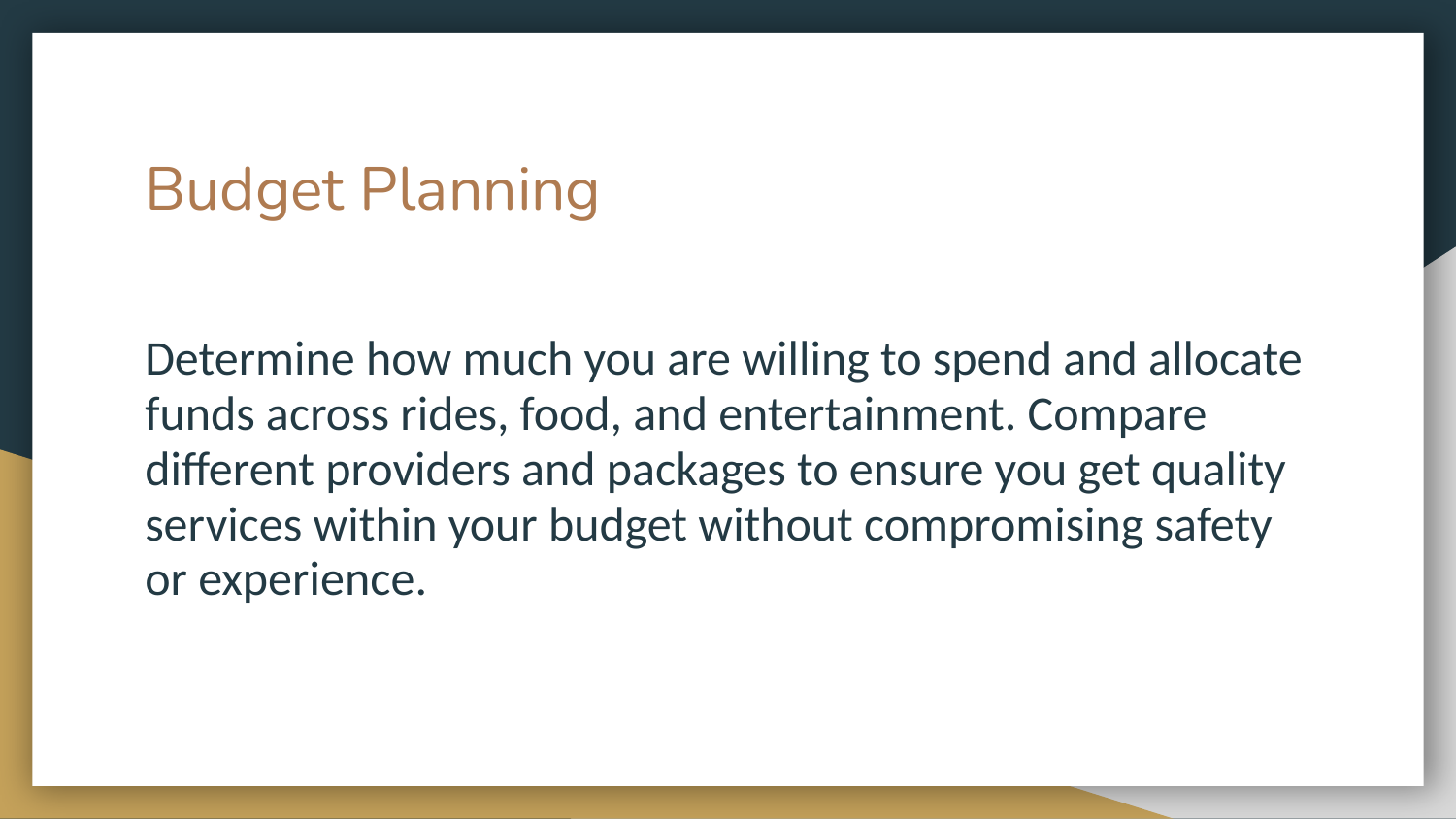

# Budget Planning
Determine how much you are willing to spend and allocate funds across rides, food, and entertainment. Compare different providers and packages to ensure you get quality services within your budget without compromising safety or experience.